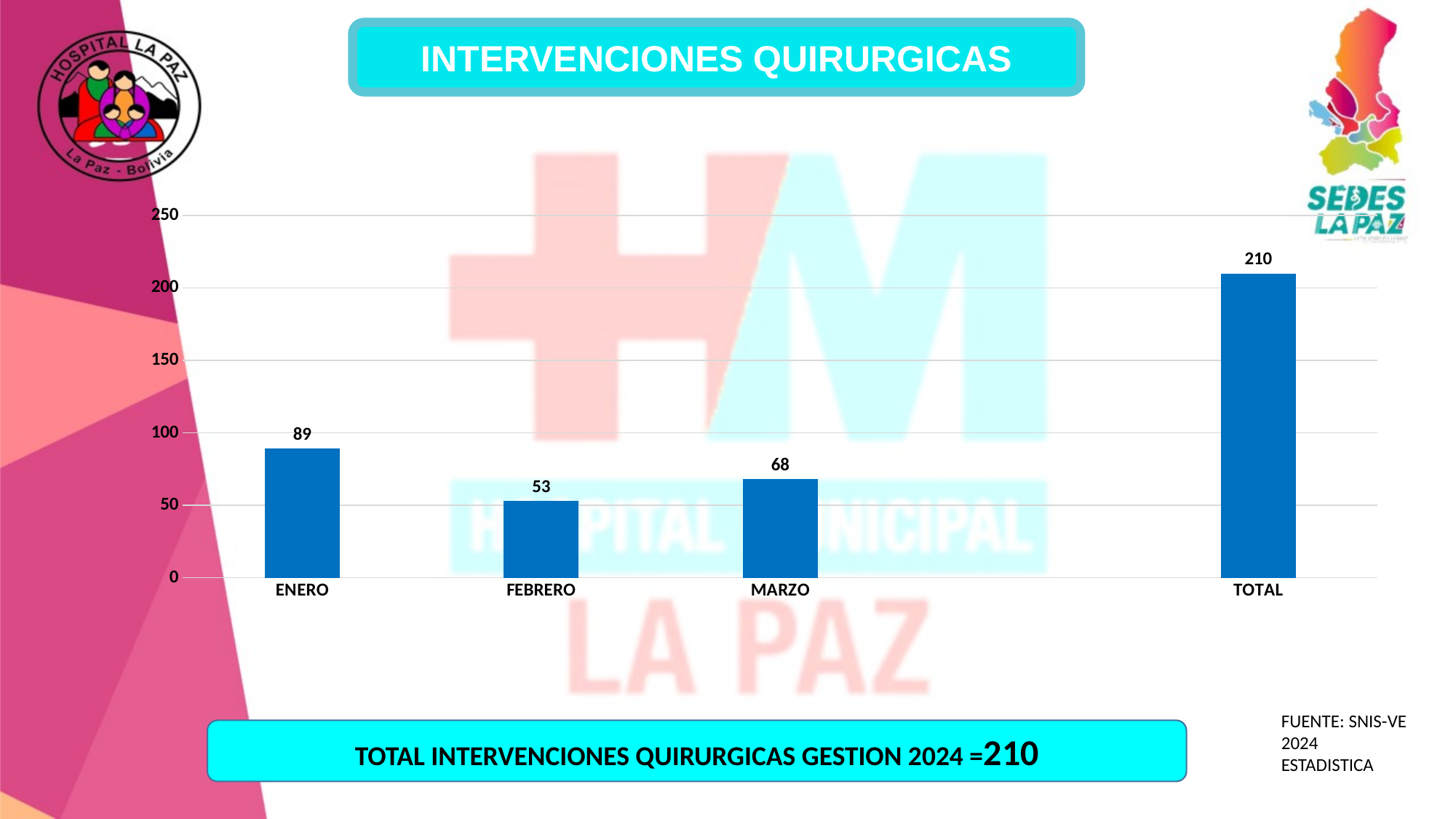

INTERVENCIONES QUIRURGICAS

### Chart

| Category |
|---|

[unsupported chart]

FUENTE: SNIS-VE 2024
ESTADISTICA
TOTAL INTERVENCIONES QUIRURGICAS GESTION 2024 =210